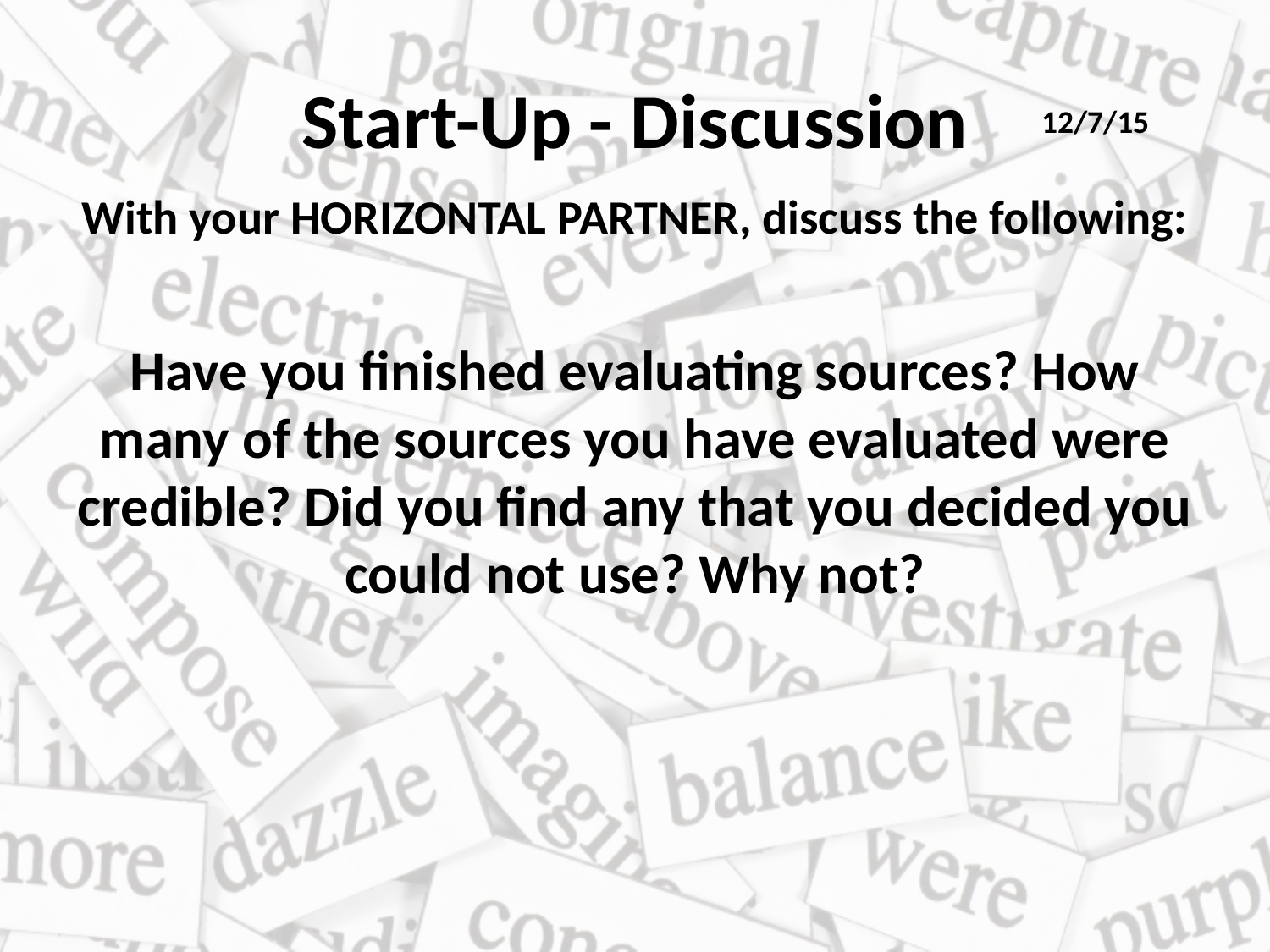

# Start-Up - Discussion
12/7/15
With your HORIZONTAL PARTNER, discuss the following:

Have you finished evaluating sources? How many of the sources you have evaluated were credible? Did you find any that you decided you could not use? Why not?